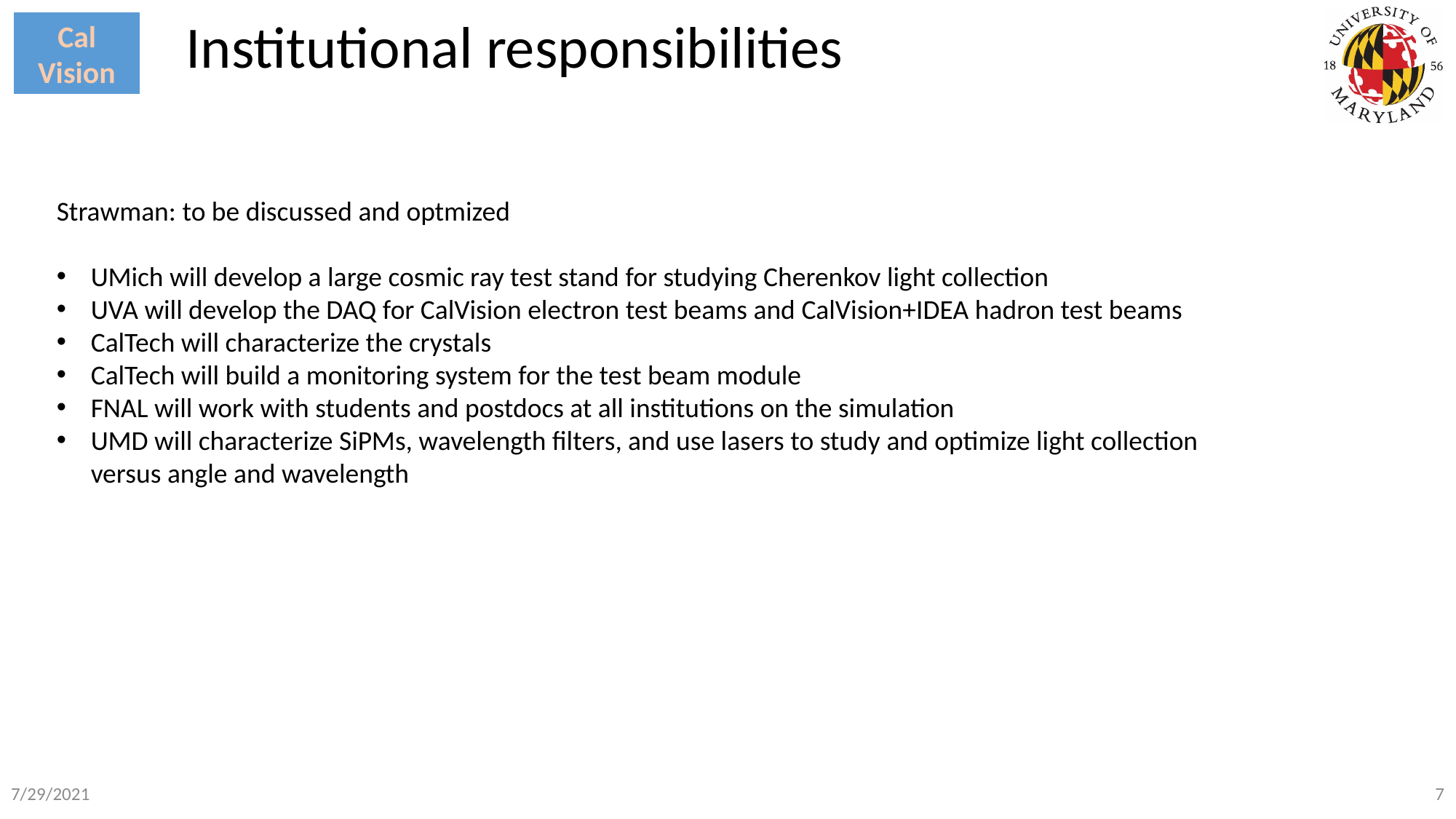

# Institutional responsibilities
Strawman: to be discussed and optmized

UMich will develop a large cosmic ray test stand for studying Cherenkov light collection
UVA will develop the DAQ for CalVision electron test beams and CalVision+IDEA hadron test beams
CalTech will characterize the crystals
CalTech will build a monitoring system for the test beam module
FNAL will work with students and postdocs at all institutions on the simulation
UMD will characterize SiPMs, wavelength filters, and use lasers to study and optimize light collection versus angle and wavelength
7
7/29/2021